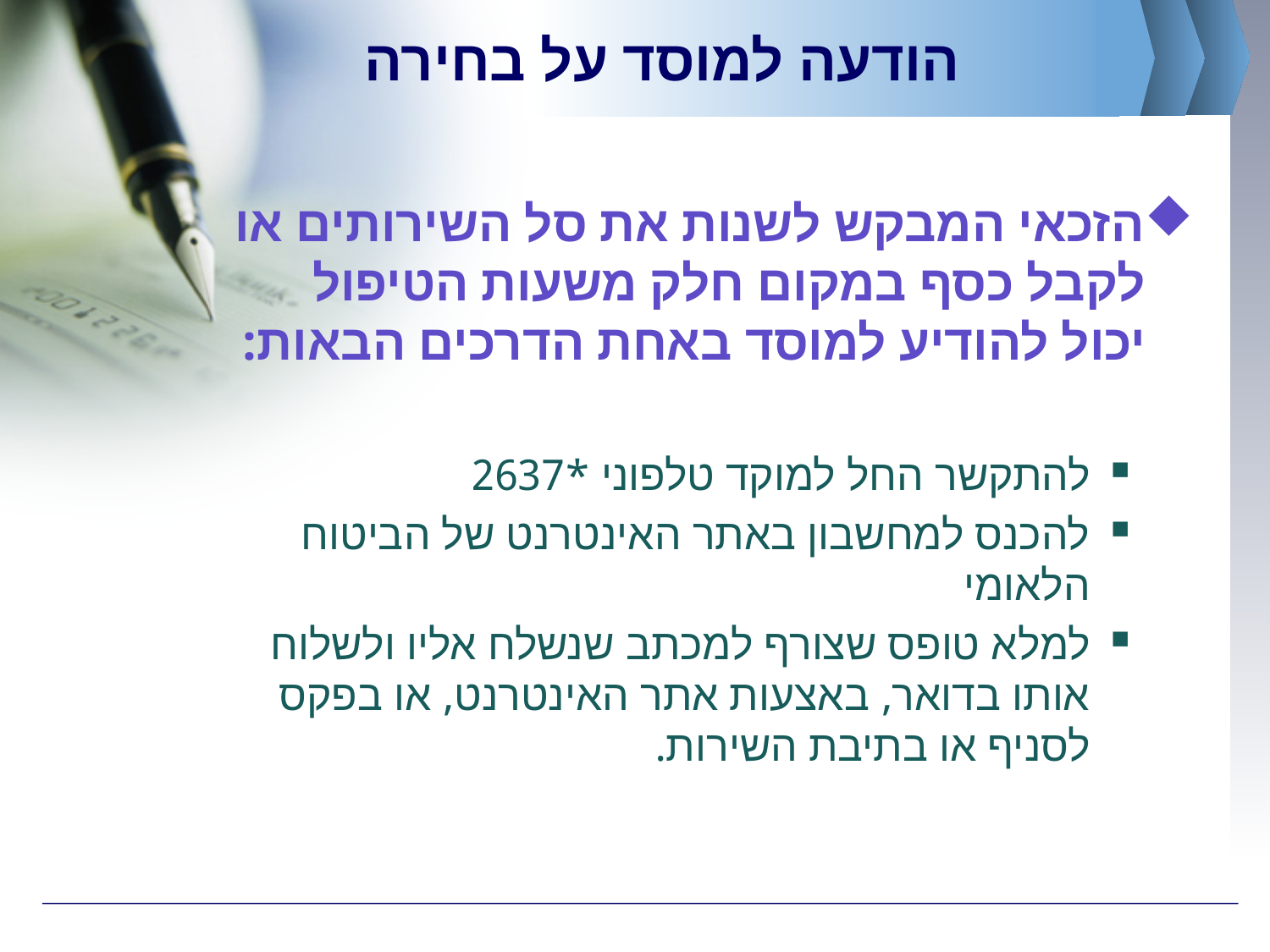

# הודעה למוסד על בחירה
הזכאי המבקש לשנות את סל השירותים או לקבל כסף במקום חלק משעות הטיפול יכול להודיע למוסד באחת הדרכים הבאות:

להתקשר החל למוקד טלפוני *2637
להכנס למחשבון באתר האינטרנט של הביטוח הלאומי
למלא טופס שצורף למכתב שנשלח אליו ולשלוח אותו בדואר, באצעות אתר האינטרנט, או בפקס לסניף או בתיבת השירות.